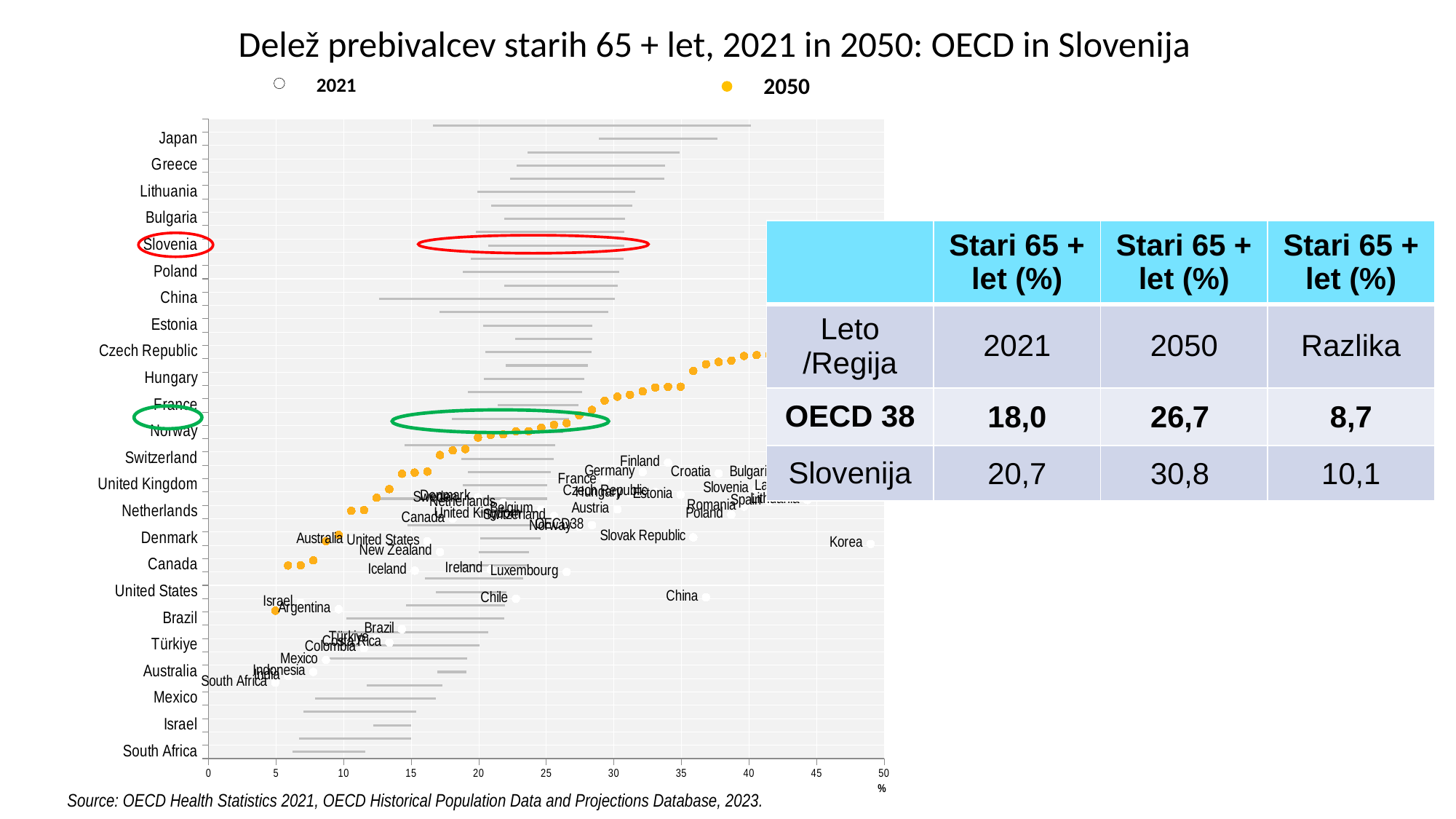

# Delež prebivalcev starih 65 + let, 2021 in 2050: OECD in Slovenija
2050
2021

### Chart

| Category |  |  | 2021 | 2050 |
|---|---|---|---|---|
| South Africa | 6.2 | 5.39470561 | 4.9375 | 4.9375 |
| India | 6.7 | 8.28221448 | 5.875 | 5.875 |
| Israel | 12.2 | 2.79626983 | 6.8125 | 6.8125 |
| Indonesia | 7.0 | 8.367961 | 7.75 | 7.75 |
| Mexico | 7.9 | 8.895874229999999 | 8.6875 | 8.6875 |
| Argentina | 11.7 | 5.578850250000002 | 9.625 | 9.625 |
| Australia | 16.9 | 2.184467250000001 | 10.5625 | 10.5625 |
| Colombia | 8.8 | 10.34513514 | 11.5 | 11.5 |
| Türkiye | 9.5 | 10.56396759 | 12.4375 | 12.4375 |
| Costa Rica | 9.2 | 11.51716875 | 13.375 | 13.375 |
| Brazil | 10.2 | 11.66577456 | 14.3125 | 14.3125 |
| Iceland | 14.6 | 7.3564486800000015 | 15.25 | 15.25 |
| United States | 16.8 | 5.2287434799999986 | 16.1875 | 16.1875 |
| New Zealand | 16.0 | 7.273106779999999 | 17.125 | 17.125 |
| Canada | 18.5 | 5.118708430000002 | 18.0625 | 18.0625 |
| Sweden | 20.0 | 3.7181184599999995 | 19.0 | 19.0 |
| Denmark | 20.1 | 4.488478069999999 | 19.9375 | 19.9375 |
| Ireland | 14.7 | 10.08670799 | 20.875 | 20.875 |
| Netherlands | 19.7 | 5.1278743800000015 | 21.8125 | 21.8125 |
| Chile | 12.5 | 12.55419036 | 22.75 | 22.75 |
| United Kingdom | 18.8 | 6.2655999799999975 | 23.6875 | 23.6875 |
| Belgium | 19.2 | 6.1273680299999995 | 24.625 | 24.625 |
| Switzerland | 18.7 | 6.838342960000002 | 25.5625 | 25.5625 |
| Luxembourg | 14.5 | 11.17146232 | 26.5 | 26.5 |
| Norway | 17.9 | 8.357093980000002 | 27.4375 | 27.4375 |
| OECD38 | 18.01052631578947 | 8.651365031578944 | 28.375 | 28.375 |
| France | 21.4 | 5.963936570000001 | 29.3125 | 29.3125 |
| Austria | 19.2 | 8.45686207 | 30.25 | 30.25 |
| Hungary | 20.4 | 7.39833097 | 31.1875 | 31.1875 |
| Germany | 22.0 | 6.05327385 | 32.125 | 32.125 |
| Czech Republic | 20.5 | 7.839274970000002 | 33.0625 | 33.0625 |
| Finland | 22.7 | 5.69704076 | 34.0 | 34.0 |
| Estonia | 20.3 | 8.10531985 | 34.9375 | 34.9375 |
| Slovak Republic | 17.1 | 12.484686059999998 | 35.875 | 35.875 |
| China | 12.6 | 17.490291229999997 | 36.8125 | 36.8125 |
| Croatia | 21.9 | 8.36206267 | 37.75 | 37.75 |
| Poland | 18.8 | 11.568154719999999 | 38.6875 | 38.6875 |
| Romania | 19.4 | 11.30774354 | 39.625 | 39.625 |
| Slovenia | 20.7 | 10.074118390000002 | 40.5625 | 40.5625 |
| Spain | 19.8 | 10.982241339999998 | 41.5 | 41.5 |
| Bulgaria | 21.9 | 8.919062830000001 | 42.4375 | 42.4375 |
| Latvia | 20.9 | 10.442067910000002 | 43.375 | 43.375 |
| Lithuania | 19.9 | 11.67524058 | 44.3125 | 44.3125 |
| Portugal | 22.3 | 11.41467913 | 45.25 | 45.25 |
| Greece | 22.8 | 10.99678055 | 46.1875 | 46.1875 |
| Italy | 23.6 | 11.275867009999999 | 47.125 | 47.125 |
| Japan | 28.9 | 8.781171139999998 | 48.0625 | 48.0625 |
| Korea | 16.6 | 23.527698639999997 | 49.0 | 49.0 |
|  | Stari 65 + let (%) | Stari 65 + let (%) | Stari 65 + let (%) |
| --- | --- | --- | --- |
| Leto /Regija | 2021 | 2050 | Razlika |
| OECD 38 | 18,0 | 26,7 | 8,7 |
| Slovenija | 20,7 | 30,8 | 10,1 |

Source: OECD Health Statistics 2021, OECD Historical Population Data and Projections Database, 2023.